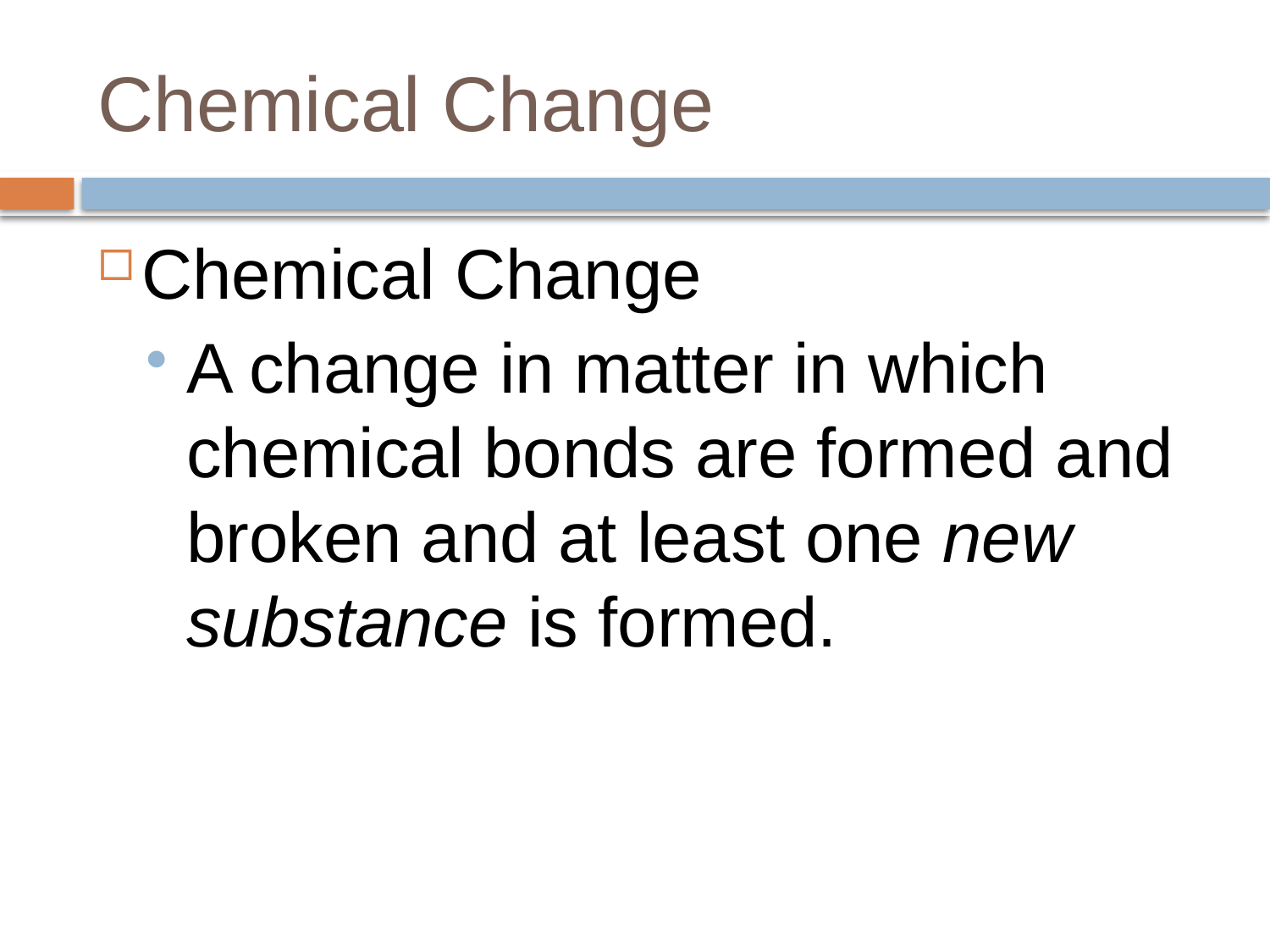

# Chemical Change
Chemical Change
A change in matter in which chemical bonds are formed and broken and at least one new substance is formed.